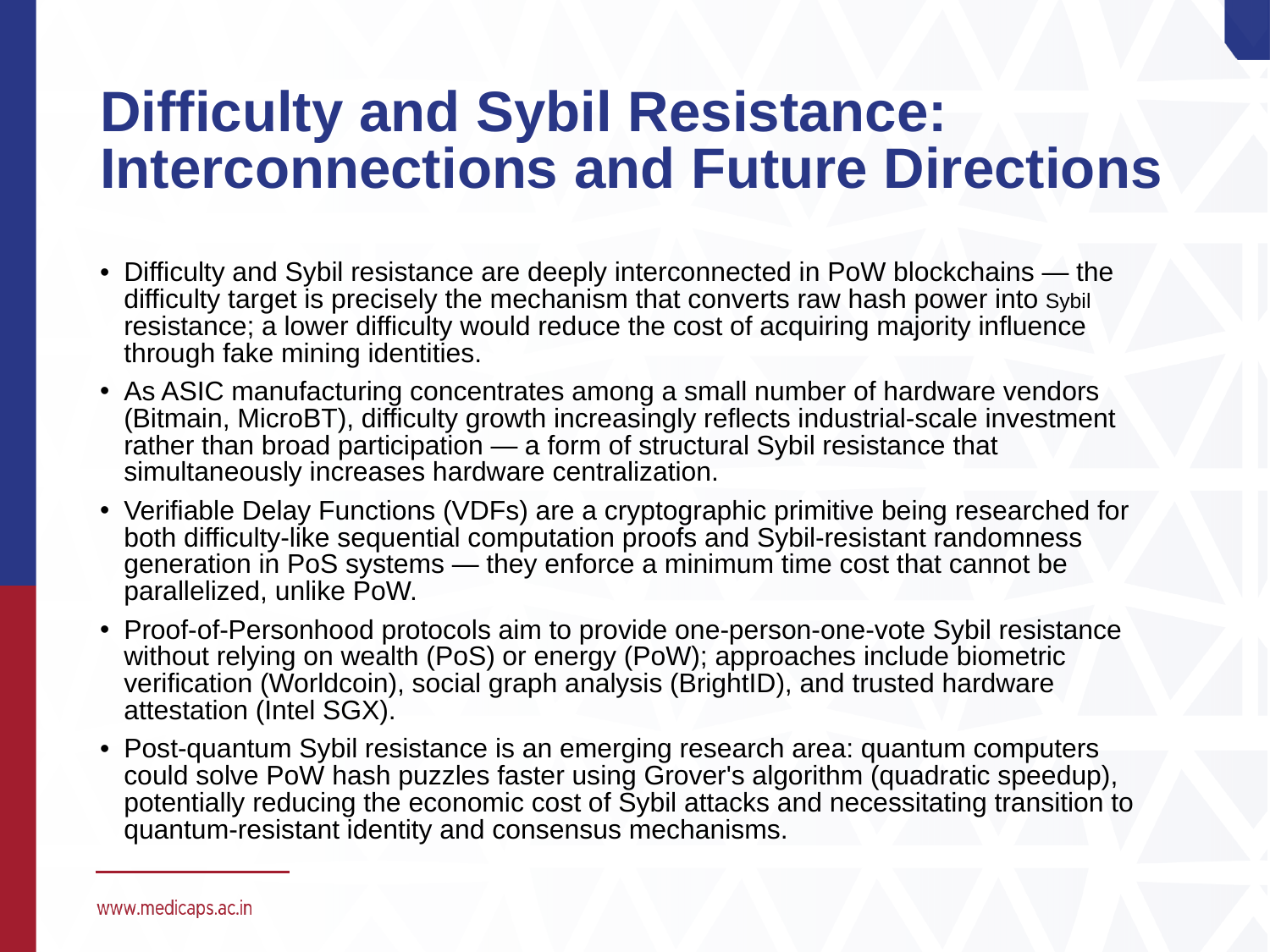

# Difficulty and Sybil Resistance: Interconnections and Future Directions
Difficulty and Sybil resistance are deeply interconnected in PoW blockchains — the difficulty target is precisely the mechanism that converts raw hash power into Sybil resistance; a lower difficulty would reduce the cost of acquiring majority influence through fake mining identities.
As ASIC manufacturing concentrates among a small number of hardware vendors (Bitmain, MicroBT), difficulty growth increasingly reflects industrial-scale investment rather than broad participation — a form of structural Sybil resistance that simultaneously increases hardware centralization.
Verifiable Delay Functions (VDFs) are a cryptographic primitive being researched for both difficulty-like sequential computation proofs and Sybil-resistant randomness generation in PoS systems — they enforce a minimum time cost that cannot be parallelized, unlike PoW.
Proof-of-Personhood protocols aim to provide one-person-one-vote Sybil resistance without relying on wealth (PoS) or energy (PoW); approaches include biometric verification (Worldcoin), social graph analysis (BrightID), and trusted hardware attestation (Intel SGX).
Post-quantum Sybil resistance is an emerging research area: quantum computers could solve PoW hash puzzles faster using Grover's algorithm (quadratic speedup), potentially reducing the economic cost of Sybil attacks and necessitating transition to quantum-resistant identity and consensus mechanisms.